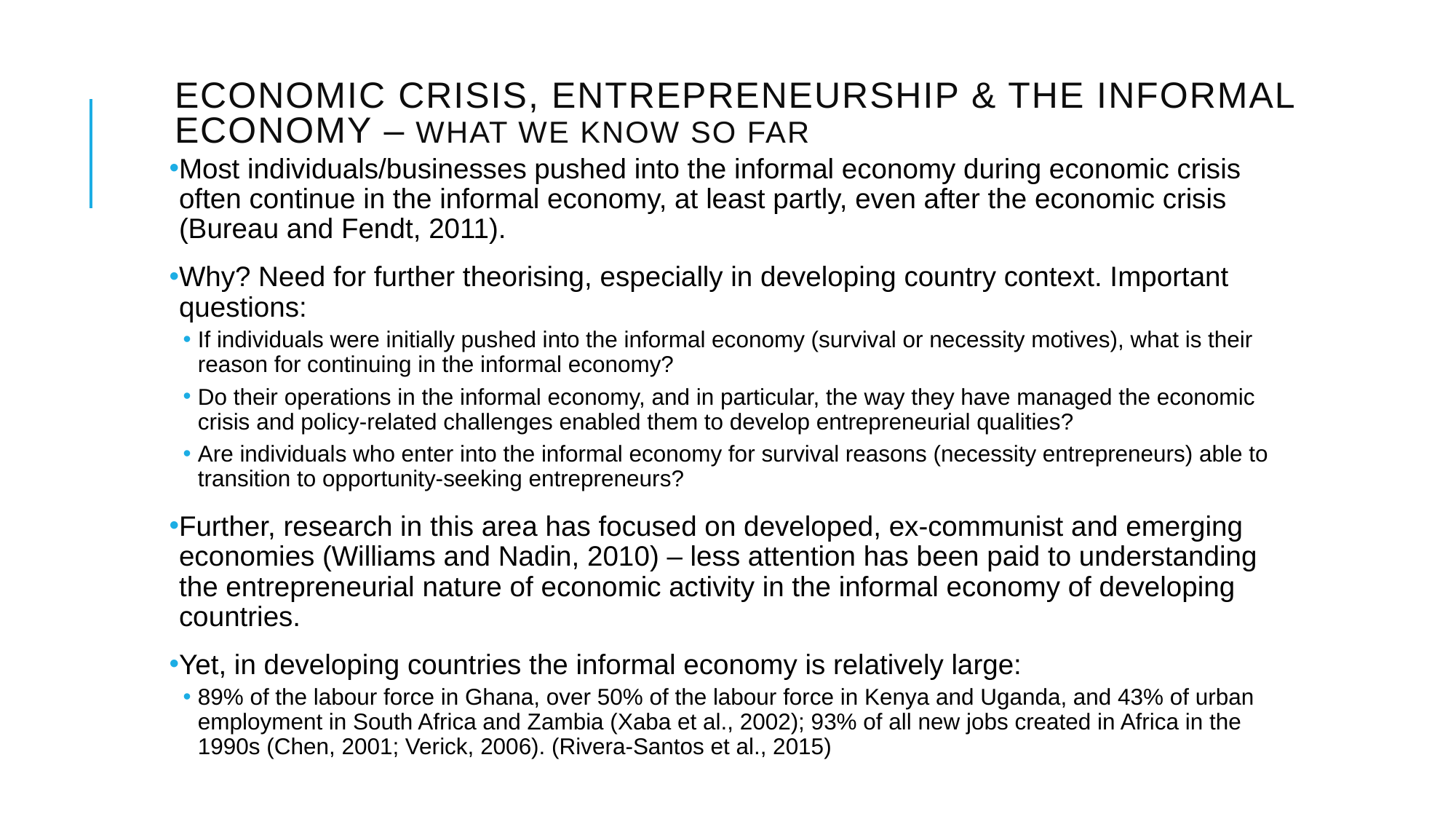

# Economic crisis, entrepreneurship & the informal economy – what we know so far
Most individuals/businesses pushed into the informal economy during economic crisis often continue in the informal economy, at least partly, even after the economic crisis (Bureau and Fendt, 2011).
Why? Need for further theorising, especially in developing country context. Important questions:
If individuals were initially pushed into the informal economy (survival or necessity motives), what is their reason for continuing in the informal economy?
Do their operations in the informal economy, and in particular, the way they have managed the economic crisis and policy-related challenges enabled them to develop entrepreneurial qualities?
Are individuals who enter into the informal economy for survival reasons (necessity entrepreneurs) able to transition to opportunity-seeking entrepreneurs?
Further, research in this area has focused on developed, ex-communist and emerging economies (Williams and Nadin, 2010) – less attention has been paid to understanding the entrepreneurial nature of economic activity in the informal economy of developing countries.
Yet, in developing countries the informal economy is relatively large:
89% of the labour force in Ghana, over 50% of the labour force in Kenya and Uganda, and 43% of urban employment in South Africa and Zambia (Xaba et al., 2002); 93% of all new jobs created in Africa in the 1990s (Chen, 2001; Verick, 2006). (Rivera-Santos et al., 2015)